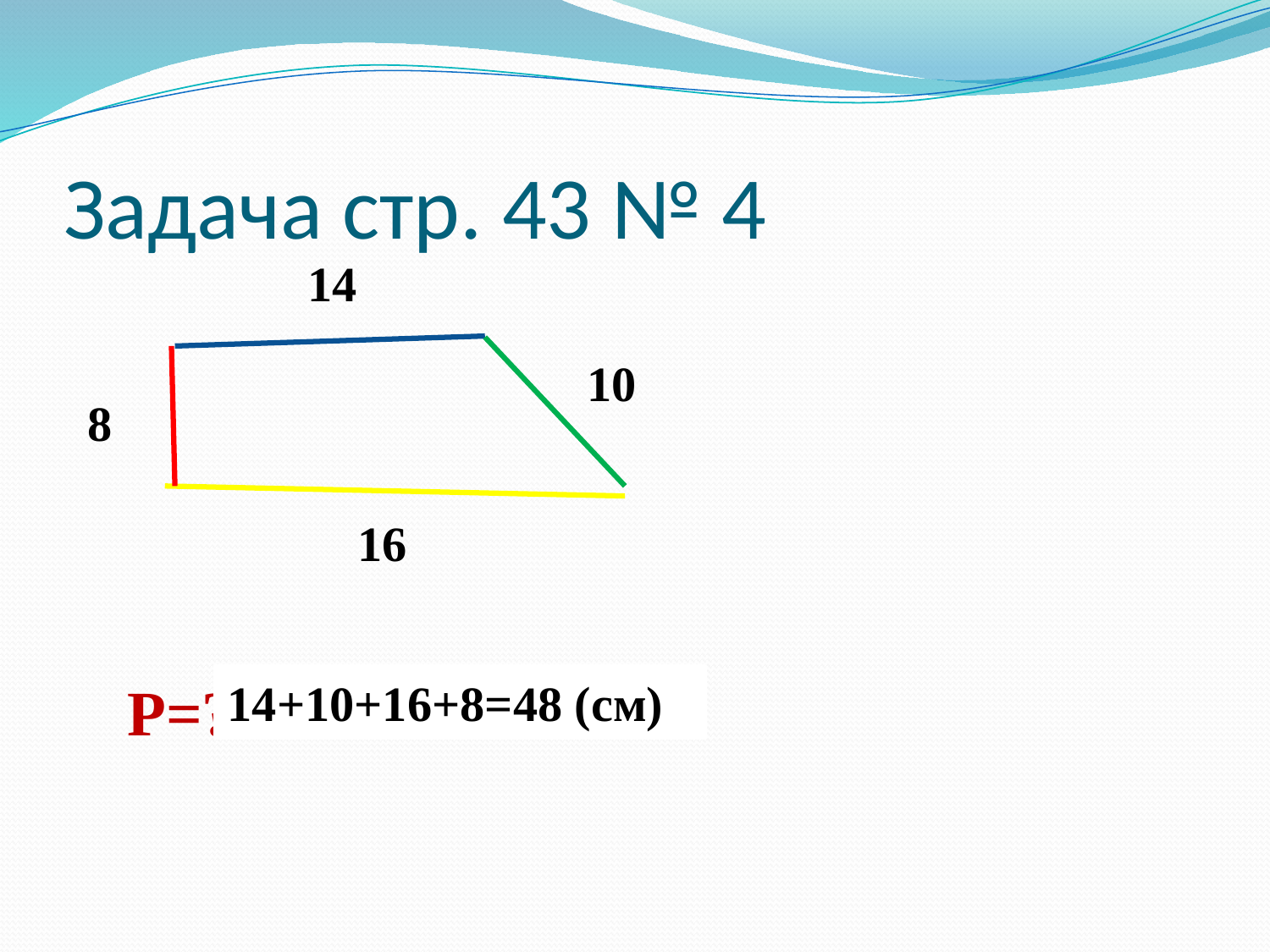

# Задача стр. 43 № 4
14

10
8
16
Р=?
14+10+16+8=48 (см)